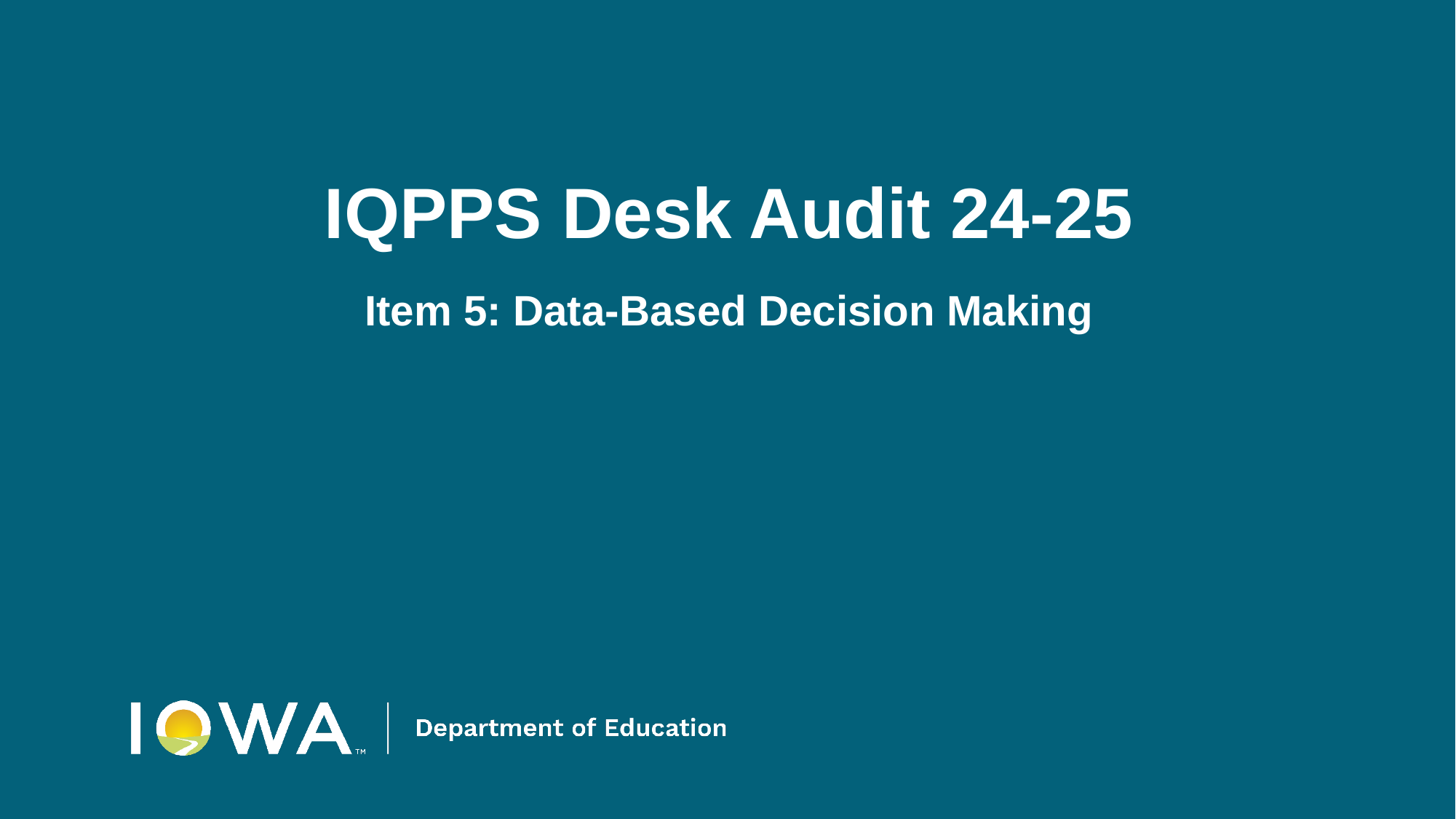

IQPPS Desk Audit 24-25
Item 5: Data-Based Decision Making